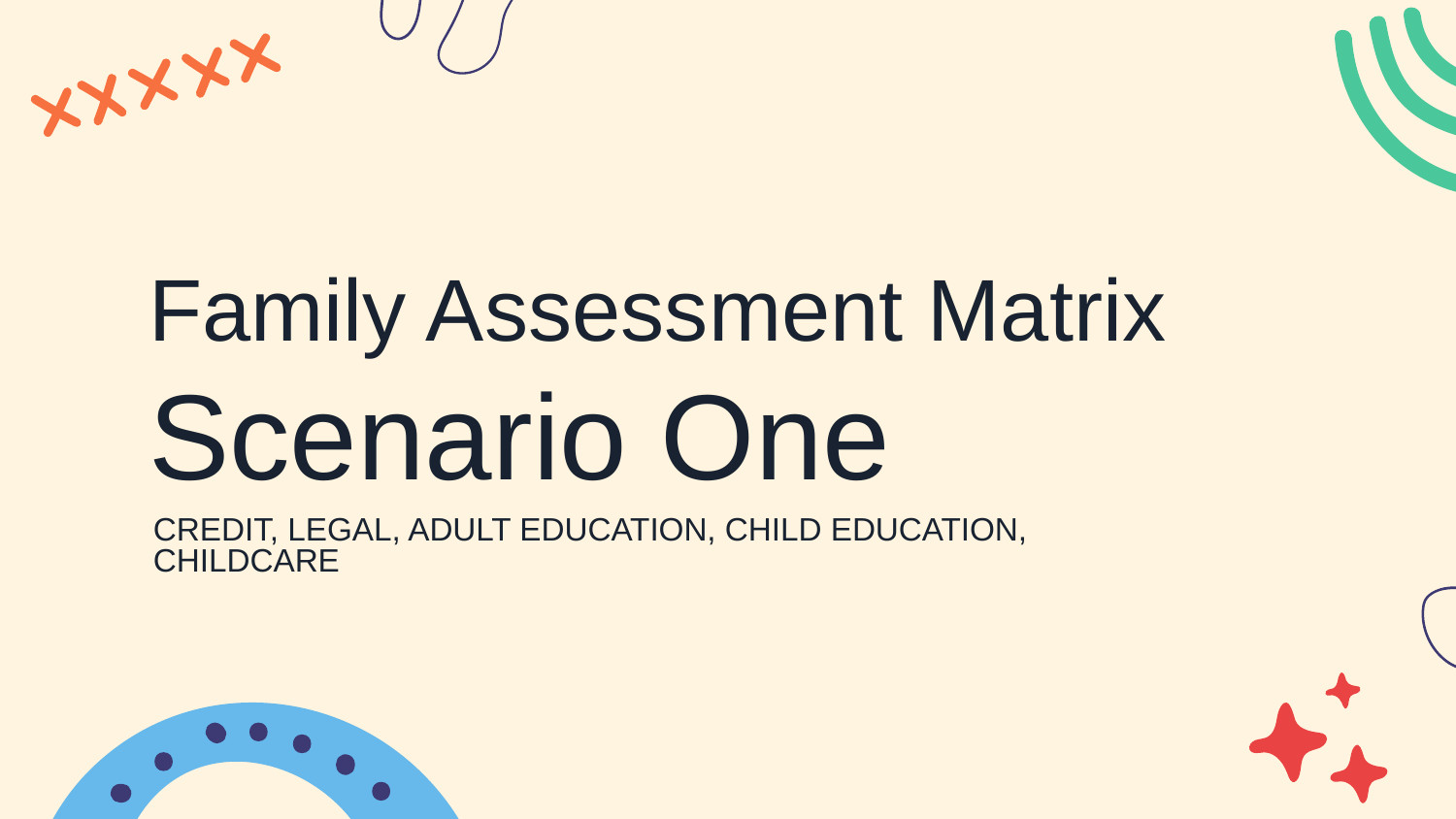

# Family Assessment Matrix
Scenario One
CREDIT, LEGAL, ADULT EDUCATION, CHILD EDUCATION, CHILDCARE